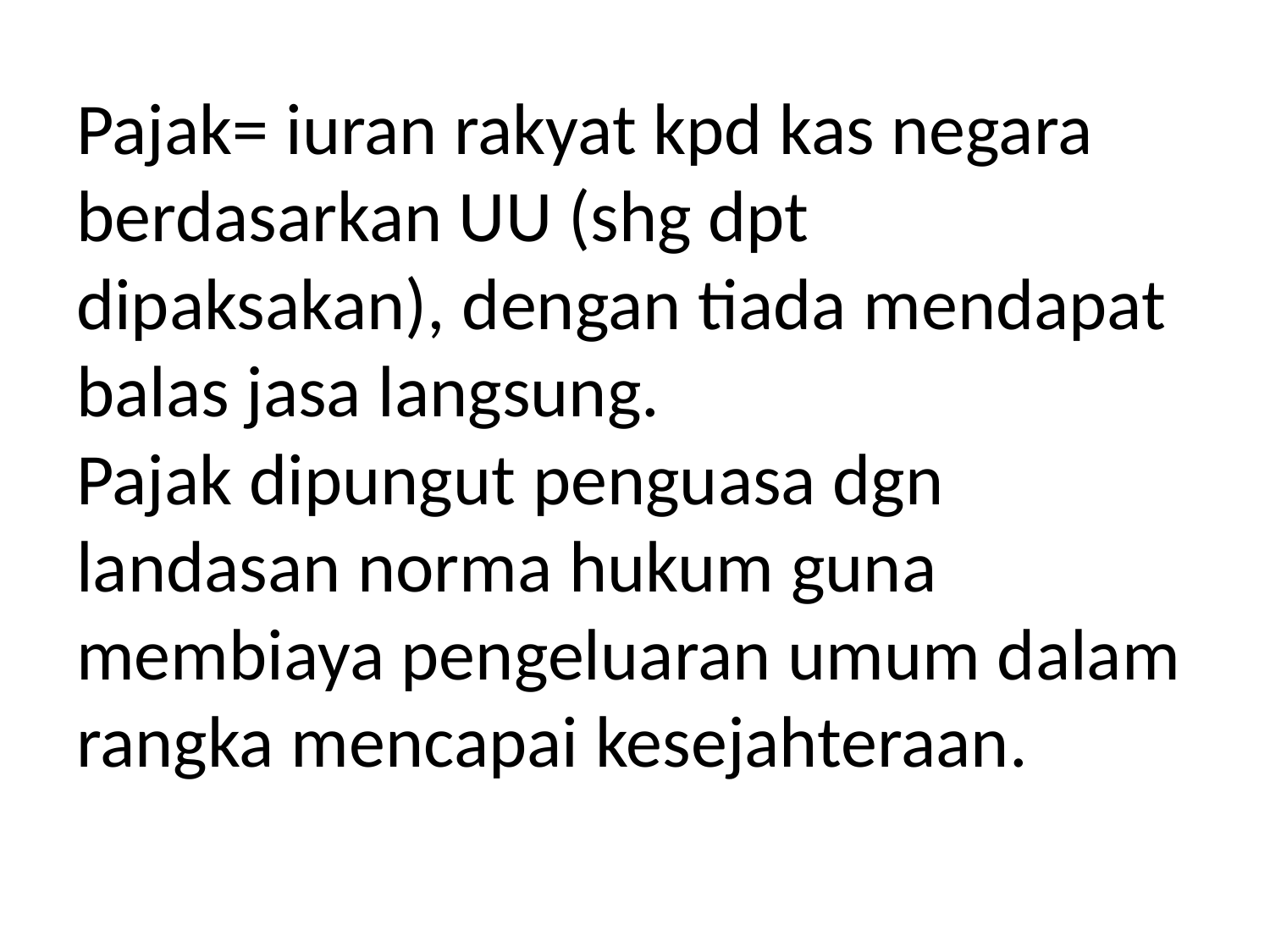

# Pajak= iuran rakyat kpd kas negara berdasarkan UU (shg dpt dipaksakan), dengan tiada mendapat balas jasa langsung. Pajak dipungut penguasa dgn landasan norma hukum guna membiaya pengeluaran umum dalam rangka mencapai kesejahteraan.